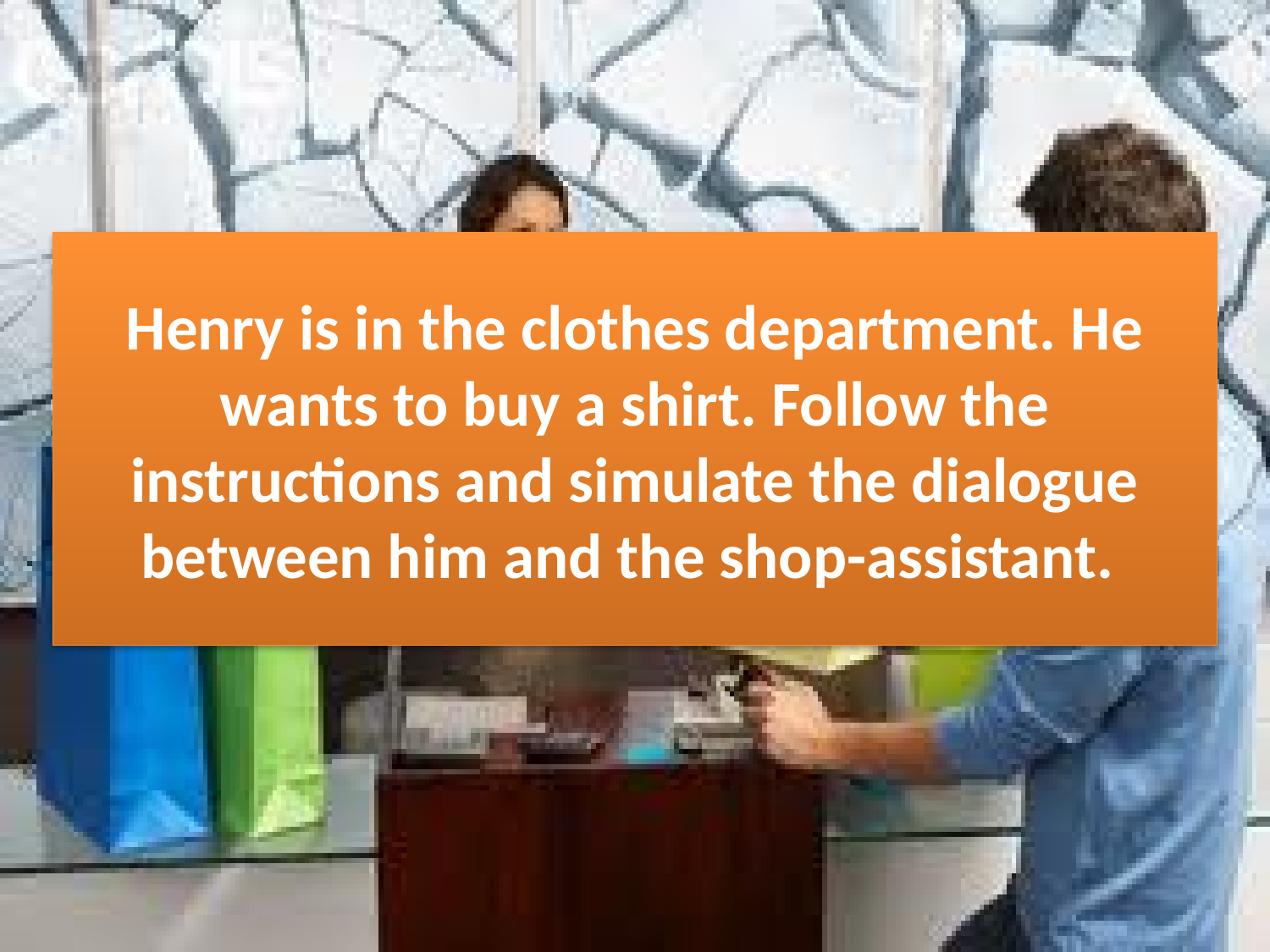

Henry is in the clothes department. He wants to buy a shirt. Follow the instructions and simulate the dialogue between him and the shop-assistant.